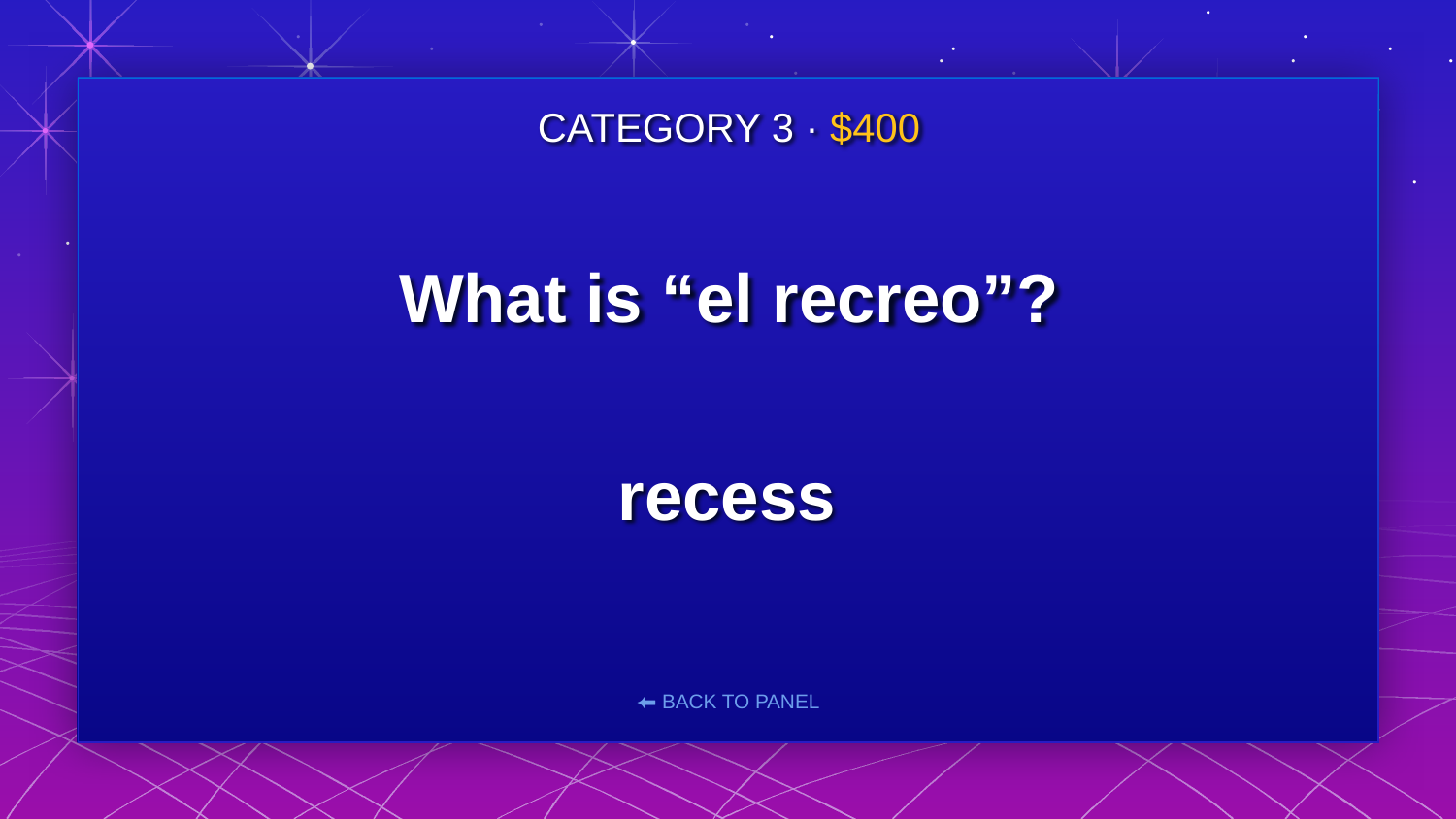

# What is “el recreo”?
CATEGORY 3 · $400
recess